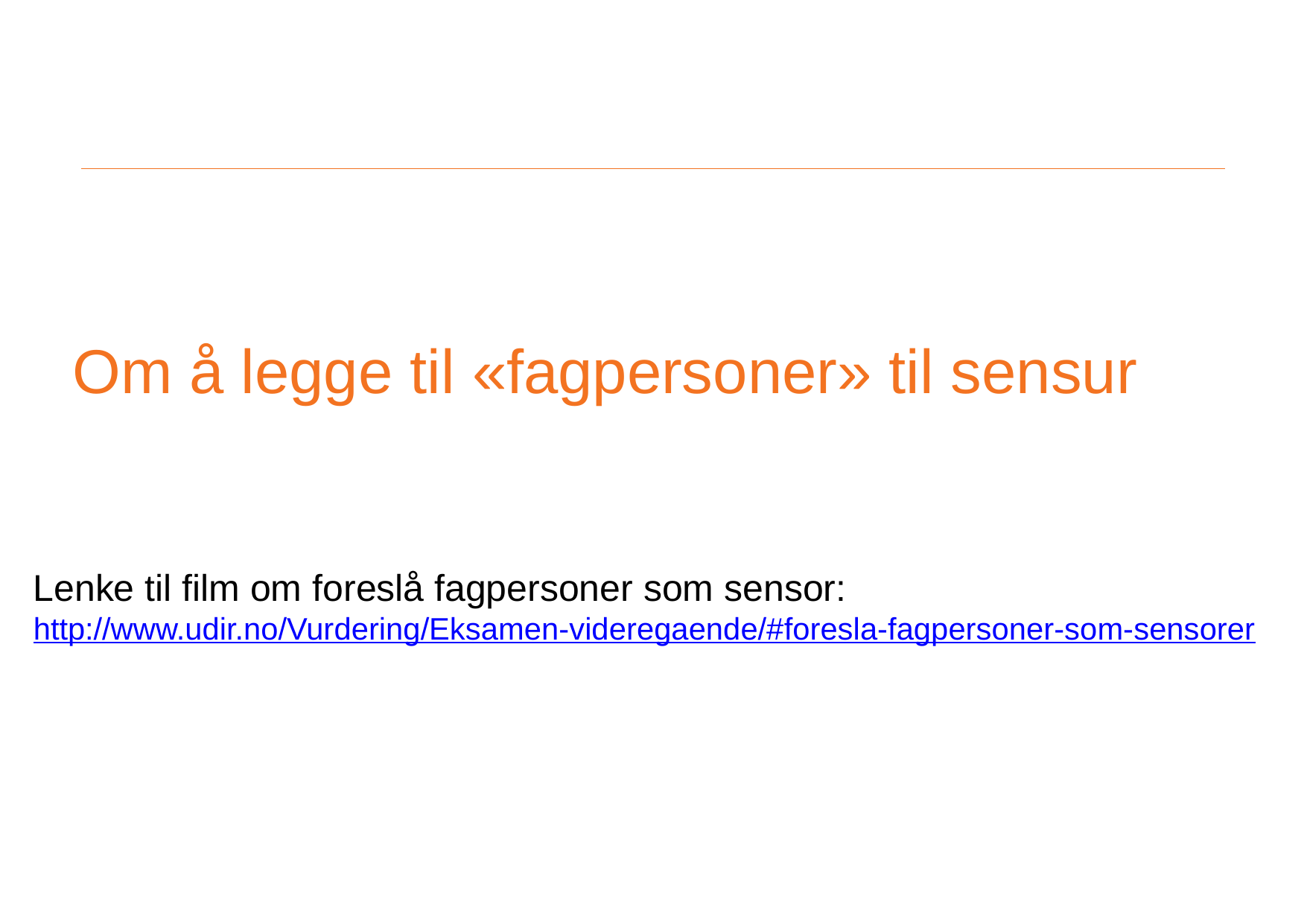

# Om å legge til «fagpersoner» til sensur
Lenke til film om foreslå fagpersoner som sensor:
http://www.udir.no/Vurdering/Eksamen-videregaende/#foresla-fagpersoner-som-sensorer